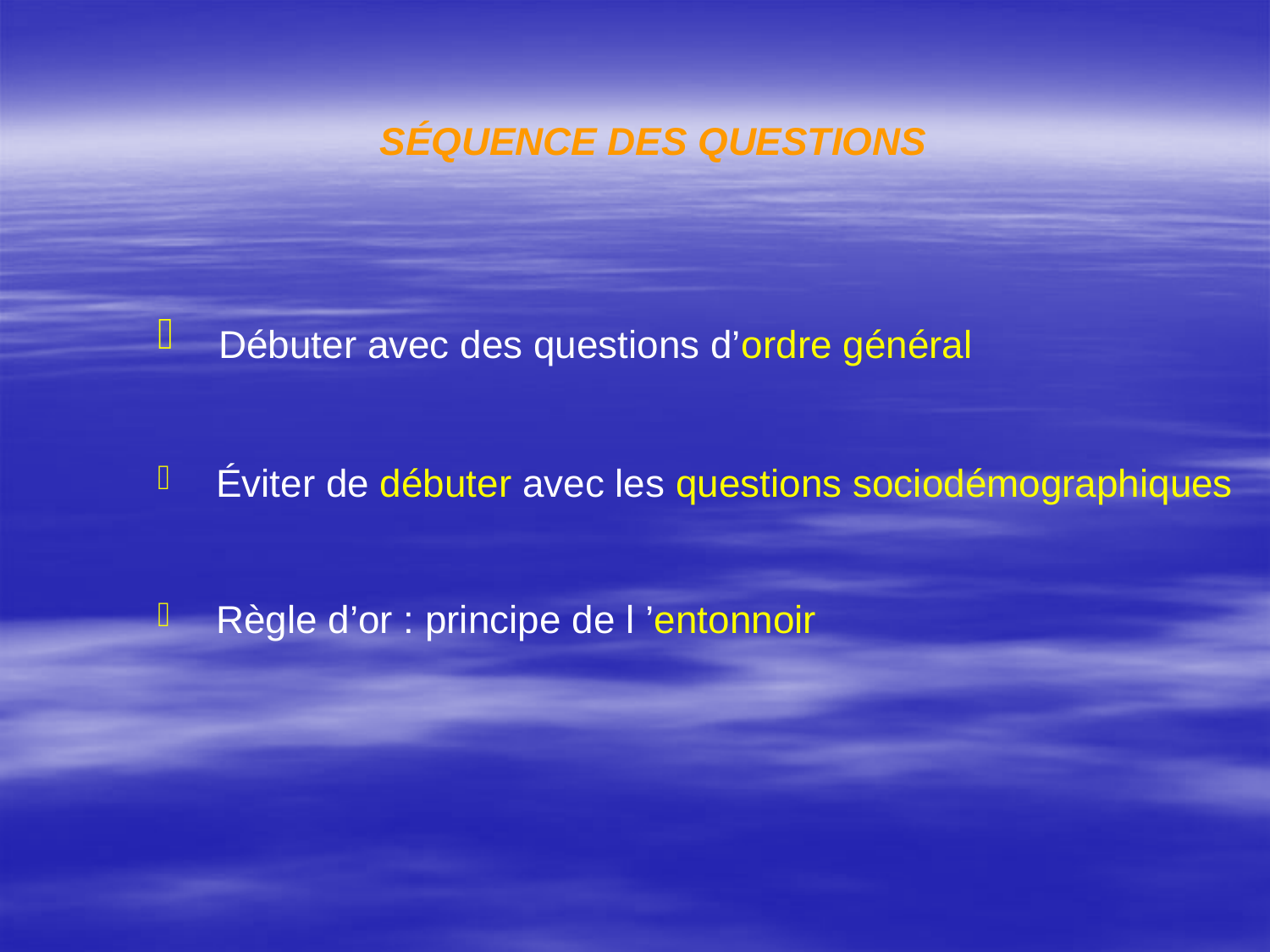

SÉQUENCE DES QUESTIONS

 Débuter avec des questions d’ordre général

 Éviter de débuter avec les questions sociodémographiques

 Règle d’or : principe de l ’entonnoir